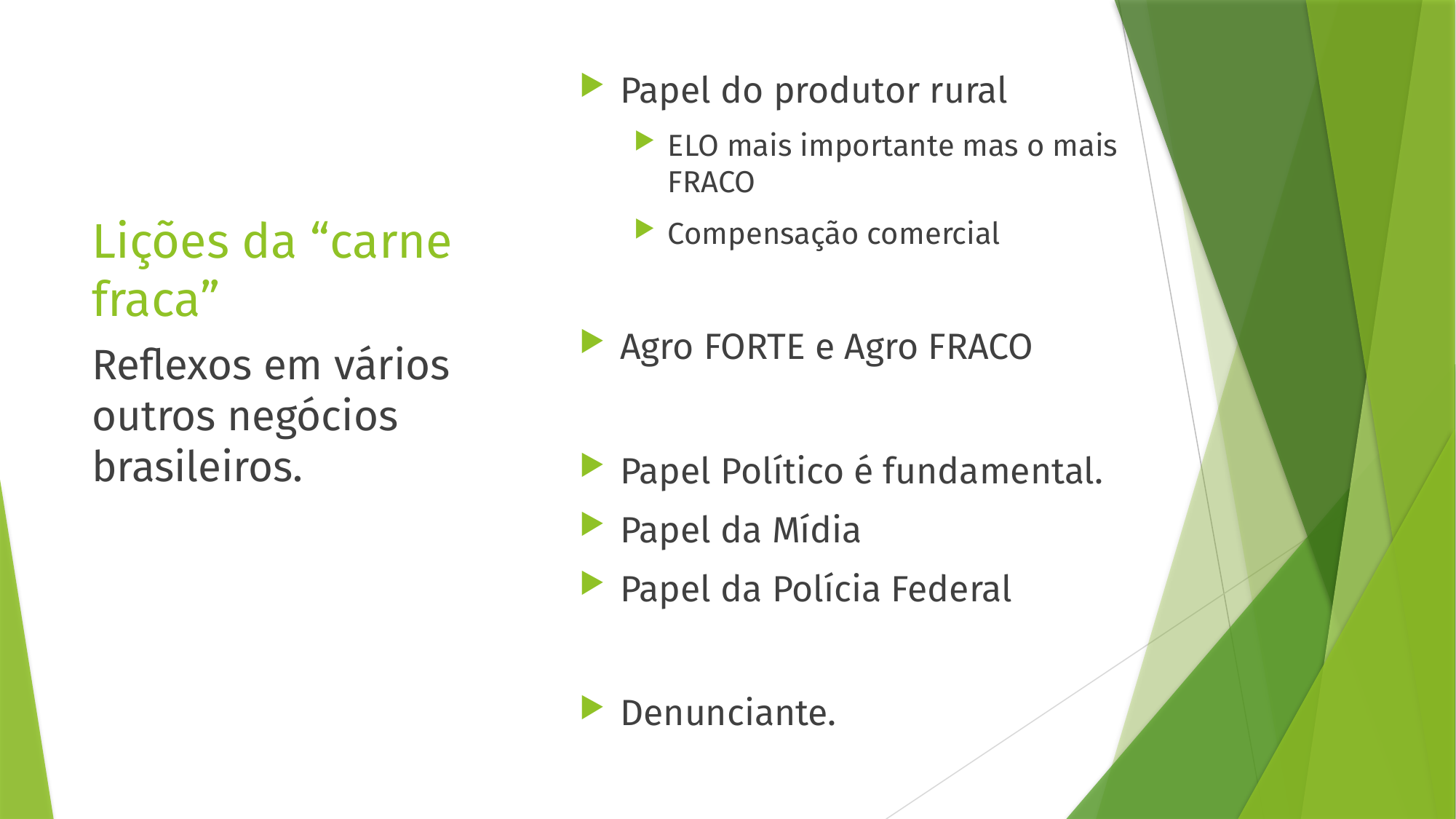

Papel do produtor rural
ELO mais importante mas o mais FRACO
Compensação comercial

Agro FORTE e Agro FRACO

Papel Político é fundamental.
Papel da Mídia
Papel da Polícia Federal

Denunciante.
# Lições da “carne fraca”
Reflexos em vários outros negócios brasileiros.